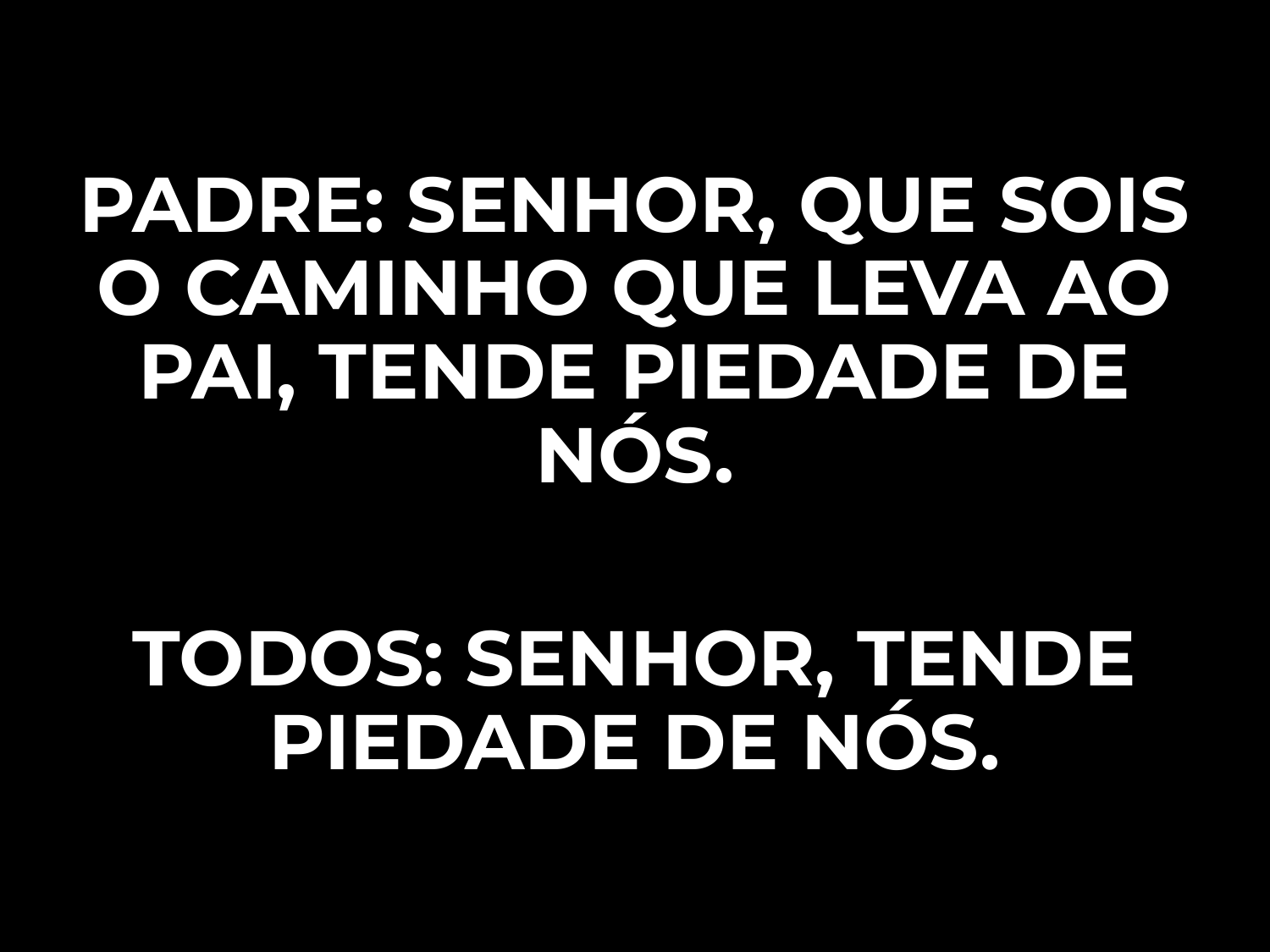

PADRE: SENHOR, QUE SOIS O CAMINHO QUE LEVA AO PAI, TENDE PIEDADE DE NÓS.

TODOS: SENHOR, TENDE PIEDADE DE NÓS.